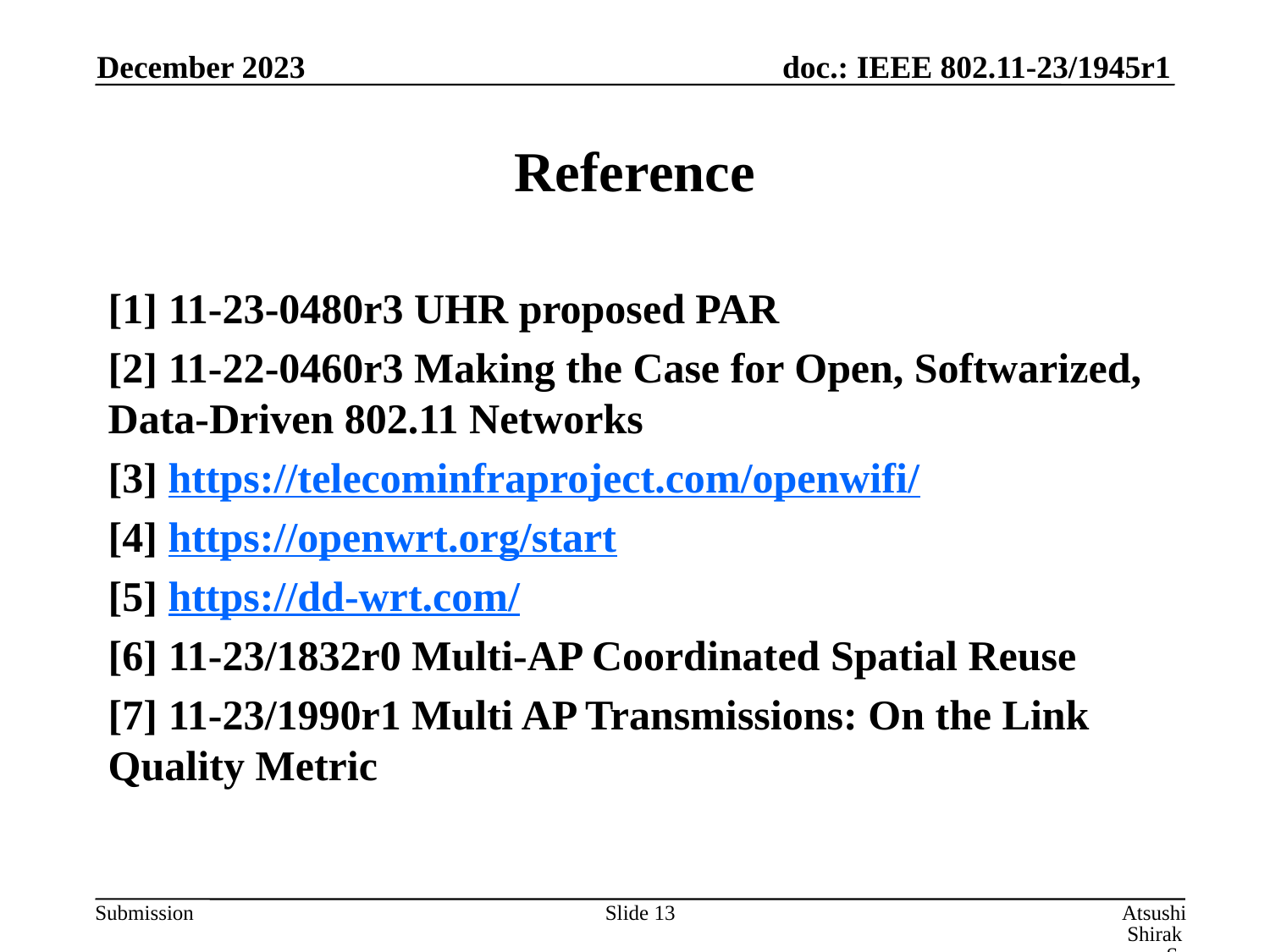

December 2023
# Reference
[1] 11-23-0480r3 UHR proposed PAR
[2] 11-22-0460r3 Making the Case for Open, Softwarized, Data-Driven 802.11 Networks
[3] https://telecominfraproject.com/openwifi/
[4] https://openwrt.org/start
[5] https://dd-wrt.com/
[6] 11-23/1832r0 Multi-AP Coordinated Spatial Reuse
[7] 11-23/1990r1 Multi AP Transmissions: On the Link Quality Metric

Slide 13
Atsushi Shirakawa, Sharp Corporation